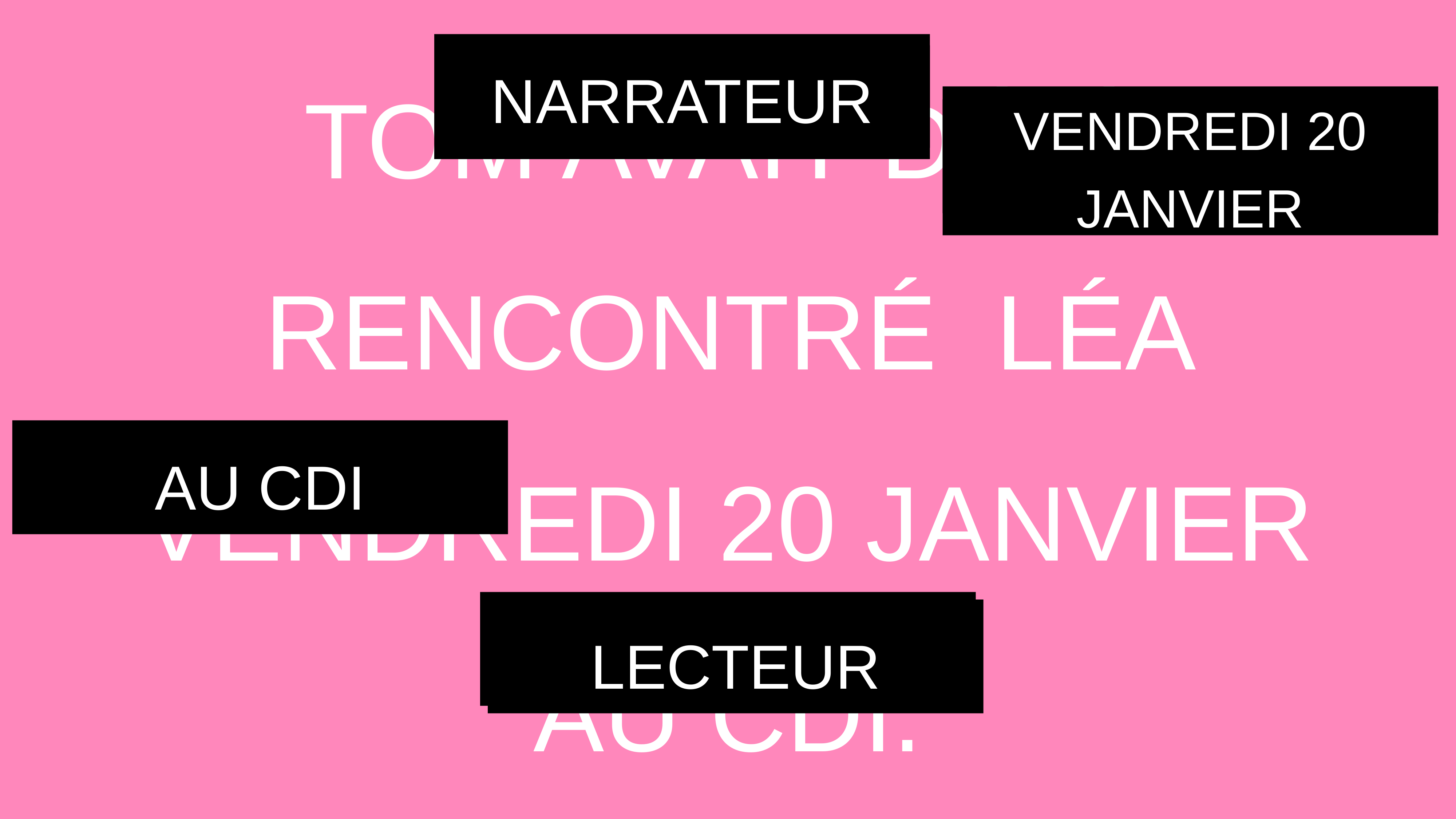

Narrateur
TOM avait DÉJÀ rencontré  LÉA VENDREDI 20 JANVIER AU CDI.
ÉMÉTTEUR?
VENDREDI 20 JANVIER
TEMPS
Ou?
Au CDI
RÉCEPTEUR?
Lecteur